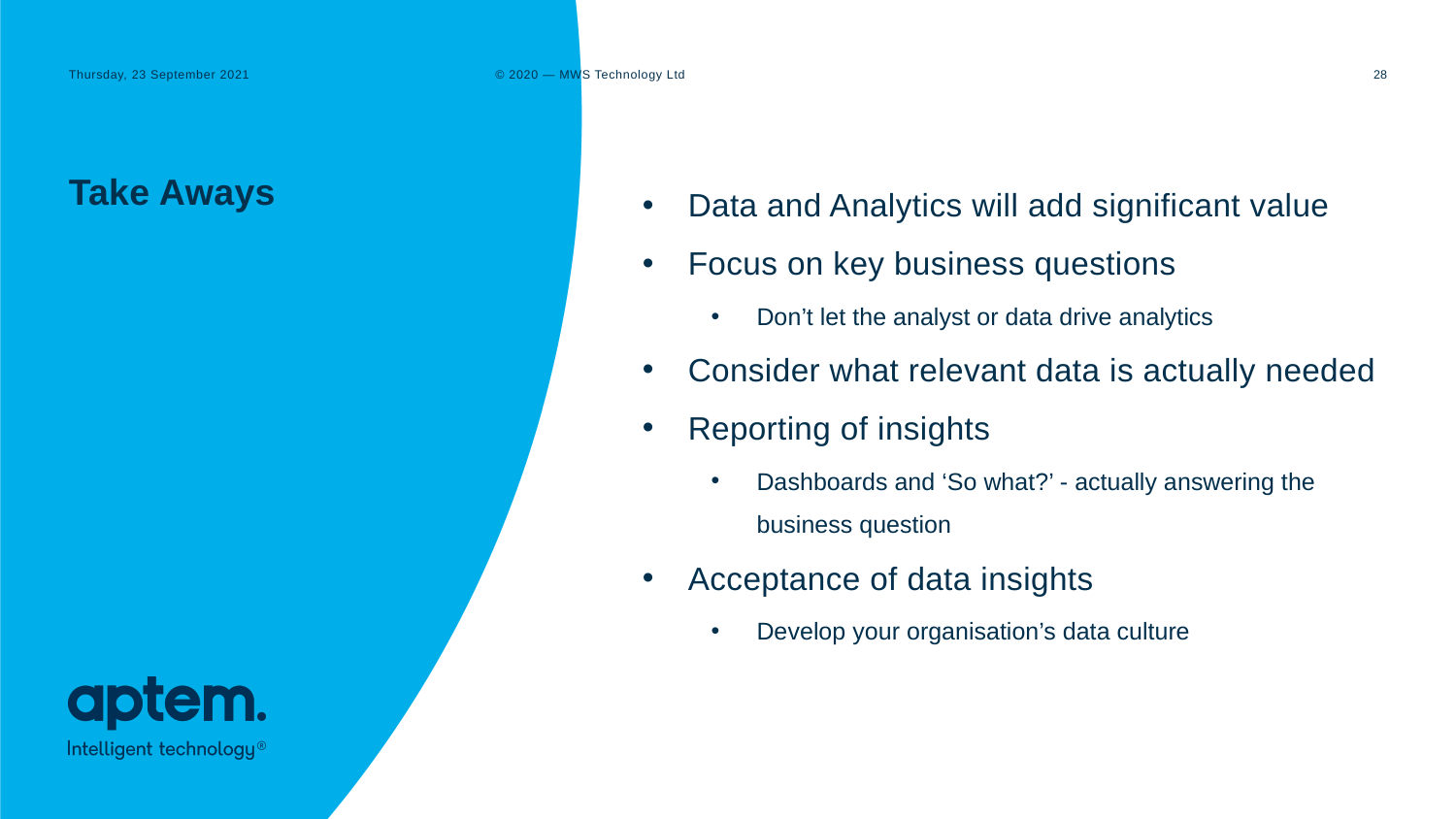

28
# Take Aways
Data and Analytics will add significant value
Focus on key business questions
Don’t let the analyst or data drive analytics
Consider what relevant data is actually needed
Reporting of insights
Dashboards and ‘So what?’ - actually answering the business question
Acceptance of data insights
Develop your organisation’s data culture